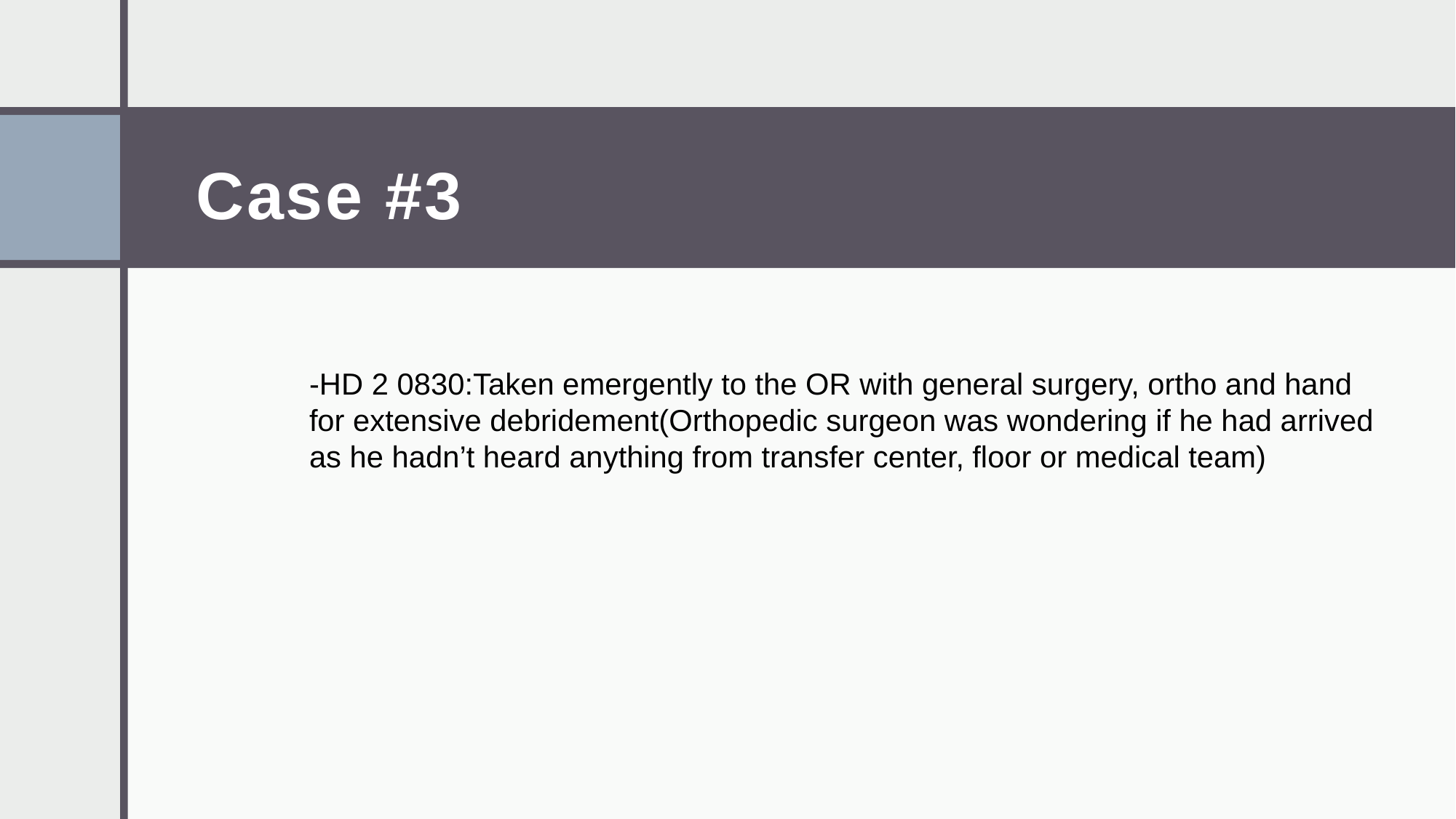

# Case #3
-HD 2 0830:Taken emergently to the OR with general surgery, ortho and hand for extensive debridement(Orthopedic surgeon was wondering if he had arrived as he hadn’t heard anything from transfer center, floor or medical team)